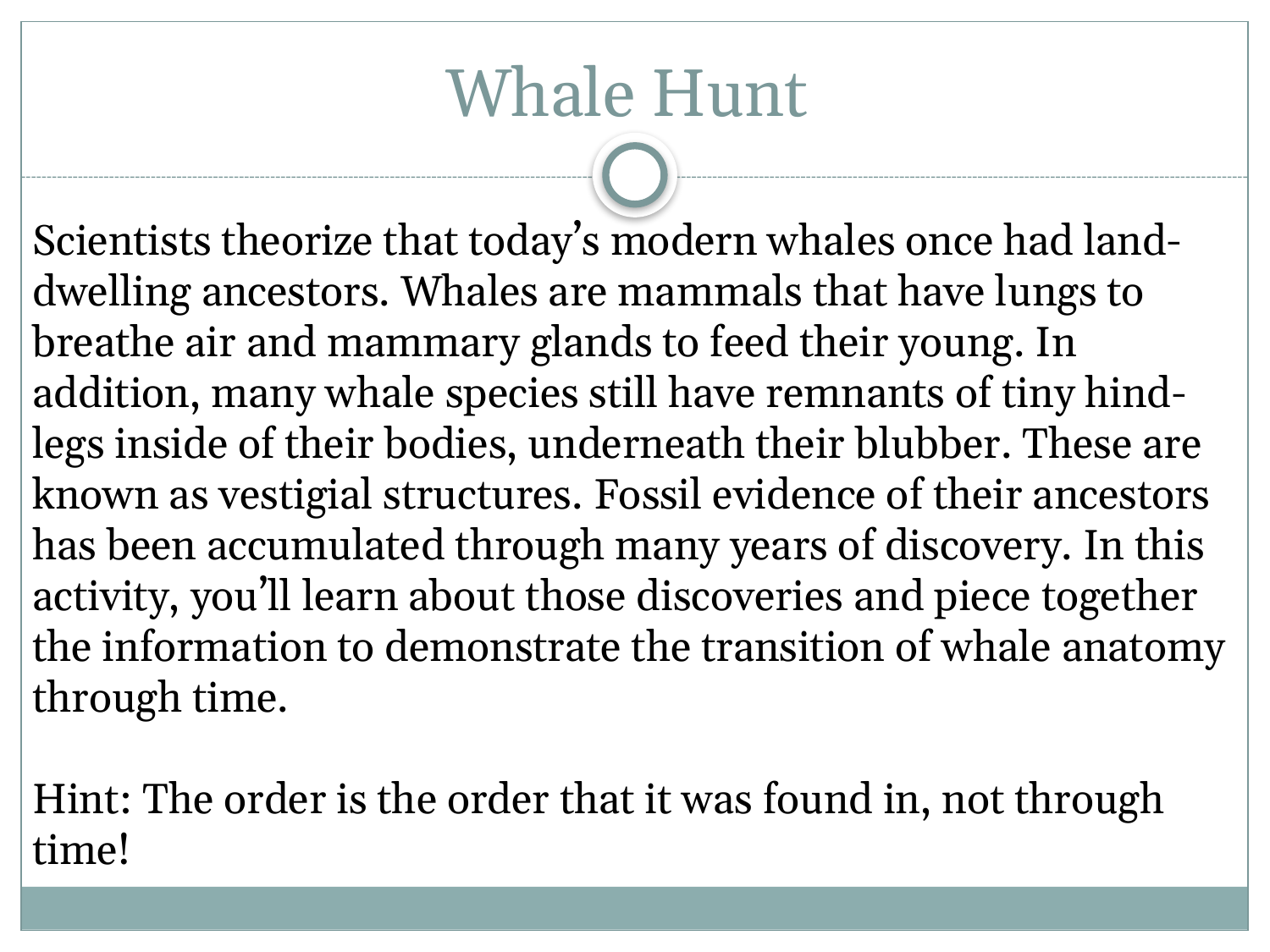

# Whale Hunt
Scientists theorize that today’s modern whales once had land-dwelling ancestors. Whales are mammals that have lungs to breathe air and mammary glands to feed their young. In addition, many whale species still have remnants of tiny hind-legs inside of their bodies, underneath their blubber. These are known as vestigial structures. Fossil evidence of their ancestors has been accumulated through many years of discovery. In this activity, you’ll learn about those discoveries and piece together the information to demonstrate the transition of whale anatomy through time.

Hint: The order is the order that it was found in, not through time!